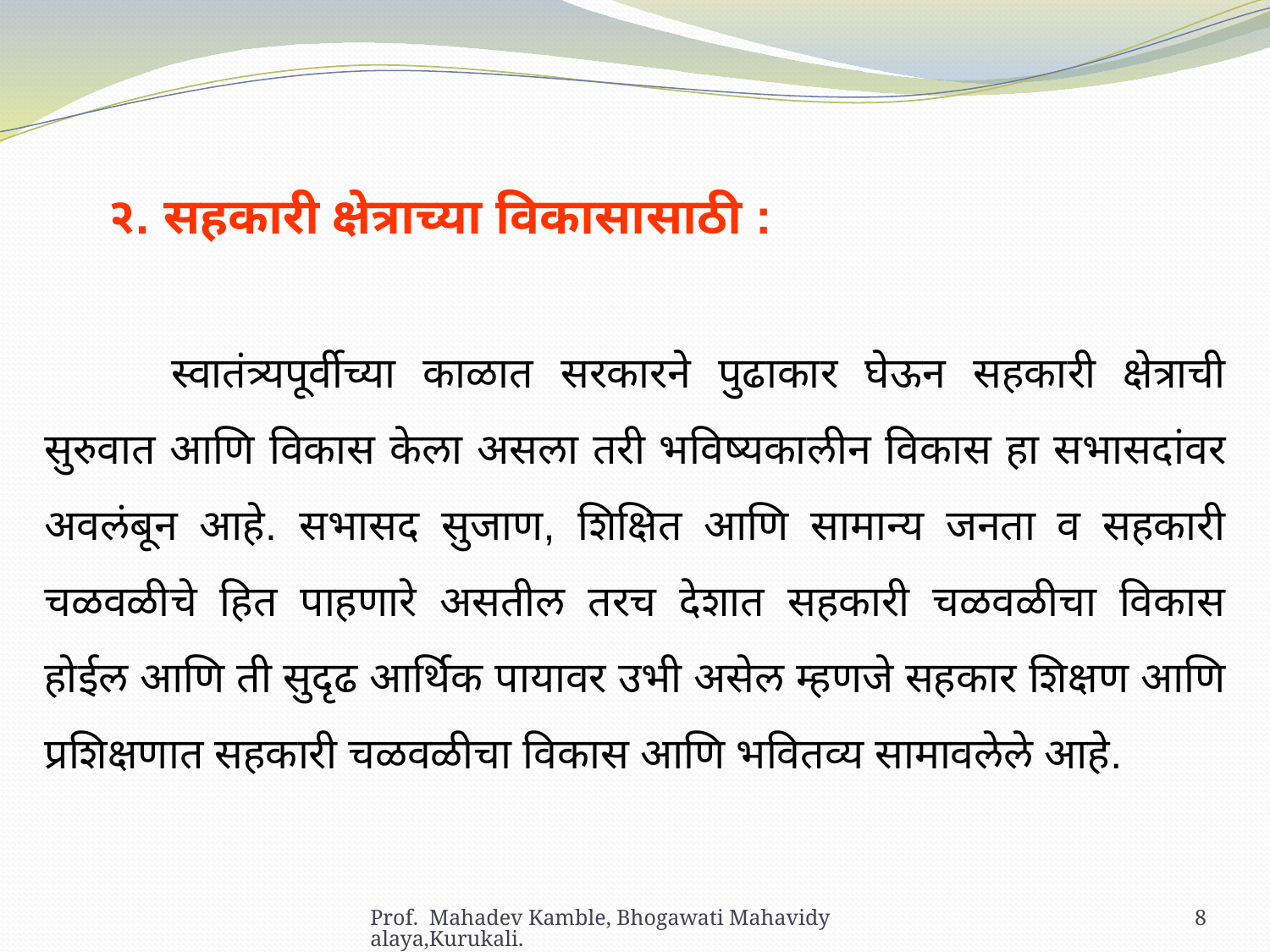

२. सहकारी क्षेत्राच्या विकासासाठी :

	स्वातंत्र्यपूर्वीच्या काळात सरकारने पुढाकार घेऊन सहकारी क्षेत्राची सुरुवात आणि विकास केला असला तरी भविष्यकालीन विकास हा सभासदांवर अवलंबून आहे. सभासद सुजाण, शिक्षित आणि सामान्य जनता व सहकारी चळवळीचे हित पाहणारे असतील तरच देशात सहकारी चळवळीचा विकास होईल आणि ती सुदृढ आर्थिक पायावर उभी असेल म्हणजे सहकार शिक्षण आणि प्रशिक्षणात सहकारी चळवळीचा विकास आणि भवितव्य सामावलेले आहे.
Prof.  Mahadev Kamble, Bhogawati Mahavidyalaya,Kurukali.
8